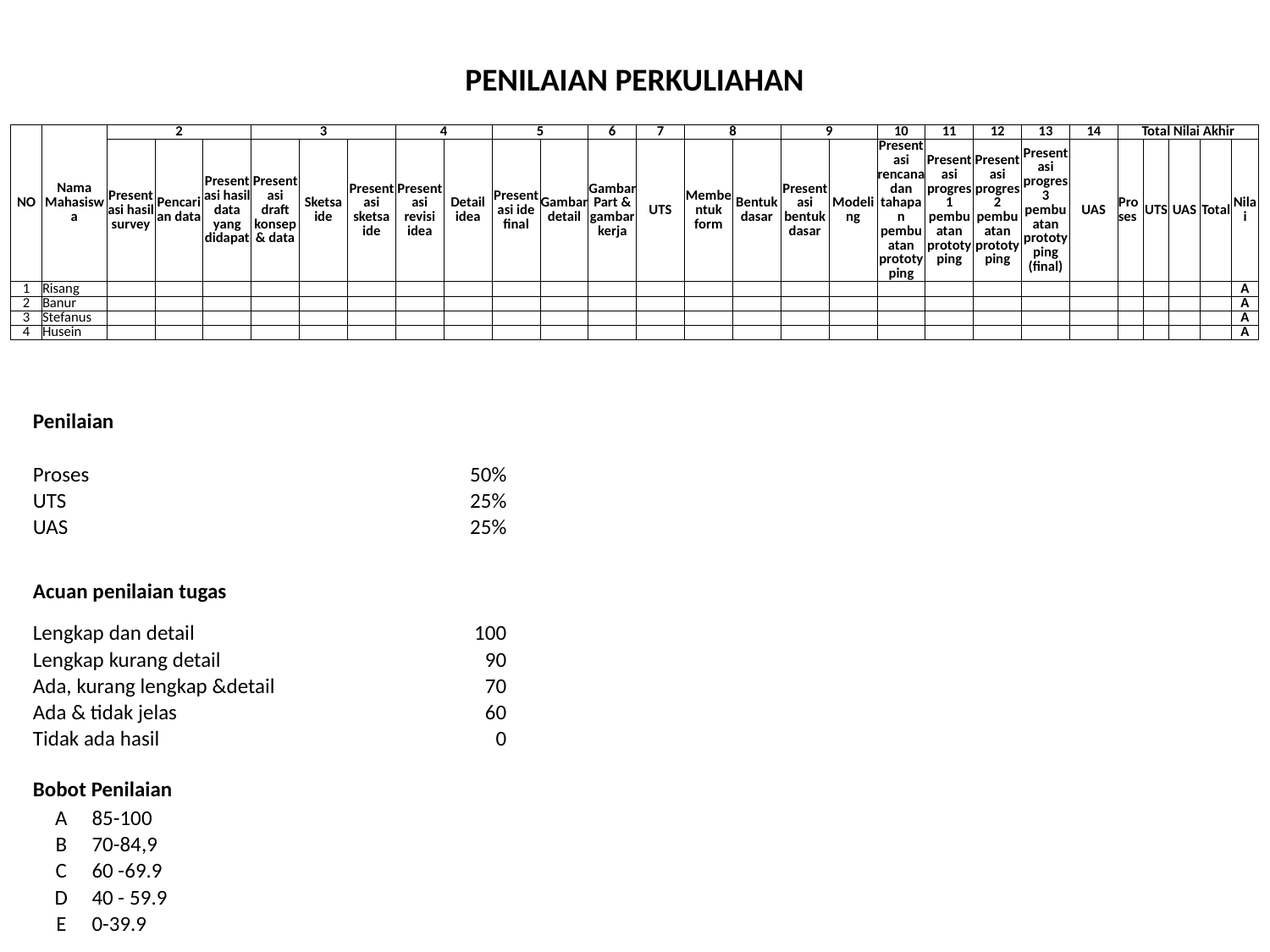

PENILAIAN PERKULIAHAN
| NO | Nama Mahasiswa | 2 |  |  | 3 |  |  | 4 |  | 5 |  | 6 | 7 | 8 |  | 9 |  | 10 | 11 | 12 | 13 | 14 | Total Nilai Akhir |  |  |  |  |
| --- | --- | --- | --- | --- | --- | --- | --- | --- | --- | --- | --- | --- | --- | --- | --- | --- | --- | --- | --- | --- | --- | --- | --- | --- | --- | --- | --- |
|  |  | Presentasi hasil survey | Pencarian data | Presentasi hasil data yang didapat | Presentasi draft konsep & data | Sketsa ide | Presentasi sketsa ide | Presentasi revisi idea | Detail idea | Presentasi ide final | Gambar detail | Gambar Part & gambar kerja | UTS | Membentuk form | Bentuk dasar | Presentasi bentuk dasar | Modeling | Presentasi rencana dan tahapan pembuatan prototyping | Presentasi progres 1 pembuatan prototyping | Presentasi progres 2 pembuatan prototyping | Presentasi progres 3 pembuatan prototyping (final) | UAS | Proses | UTS | UAS | Total | Nilai |
| 1 | Risang |  |  |  |  |  |  |  |  |  |  |  |  |  |  |  |  |  |  |  |  |  |  |  |  |  | A |
| 2 | Banur |  |  |  |  |  |  |  |  |  |  |  |  |  |  |  |  |  |  |  |  |  |  |  |  |  | A |
| 3 | Stefanus |  |  |  |  |  |  |  |  |  |  |  |  |  |  |  |  |  |  |  |  |  |  |  |  |  | A |
| 4 | Husein |  |  |  |  |  |  |  |  |  |  |  |  |  |  |  |  |  |  |  |  |  |  |  |  |  | A |
| Penilaian |  |  |
| --- | --- | --- |
|  |  |  |
| Proses |  | 50% |
| UTS |  | 25% |
| UAS |  | 25% |
|  |  |  |
| Acuan penilaian tugas |  |  |
| Lengkap dan detail |  | 100 |
| Lengkap kurang detail |  | 90 |
| Ada, kurang lengkap &detail |  | 70 |
| Ada & tidak jelas |  | 60 |
| Tidak ada hasil |  | 0 |
|  |  |  |
| Bobot Penilaian |  |  |
| A | 85-100 |  |
| B | 70-84,9 |  |
| C | 60 -69.9 |  |
| D | 40 - 59.9 |  |
| E | 0-39.9 |  |